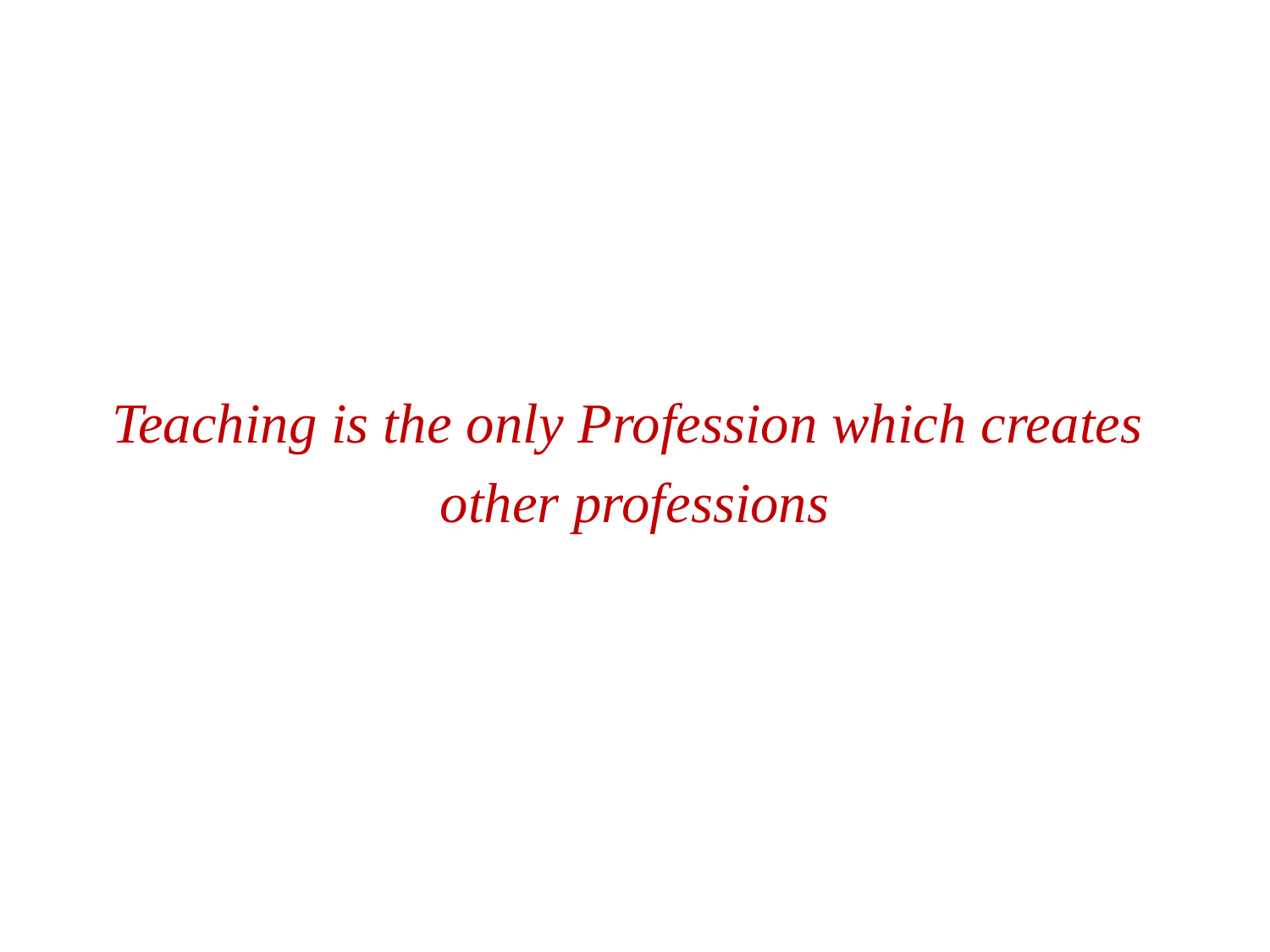

#

Teaching is the only Profession which creates
other professions